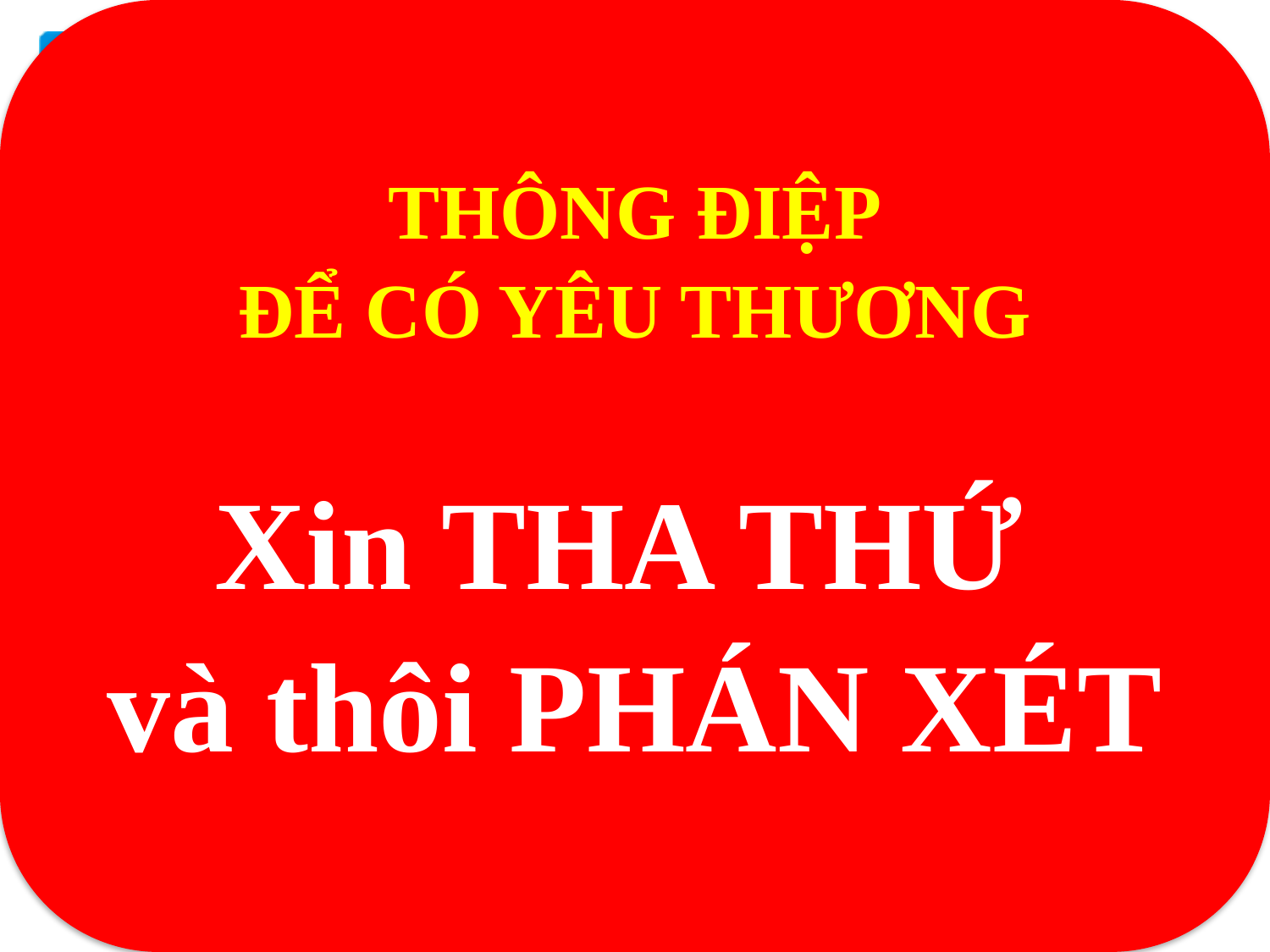

THÔNG ĐIỆP
ĐỂ CÓ YÊU THƯƠNG

Xin THA THỨ
và thôi PHÁN XÉT
48